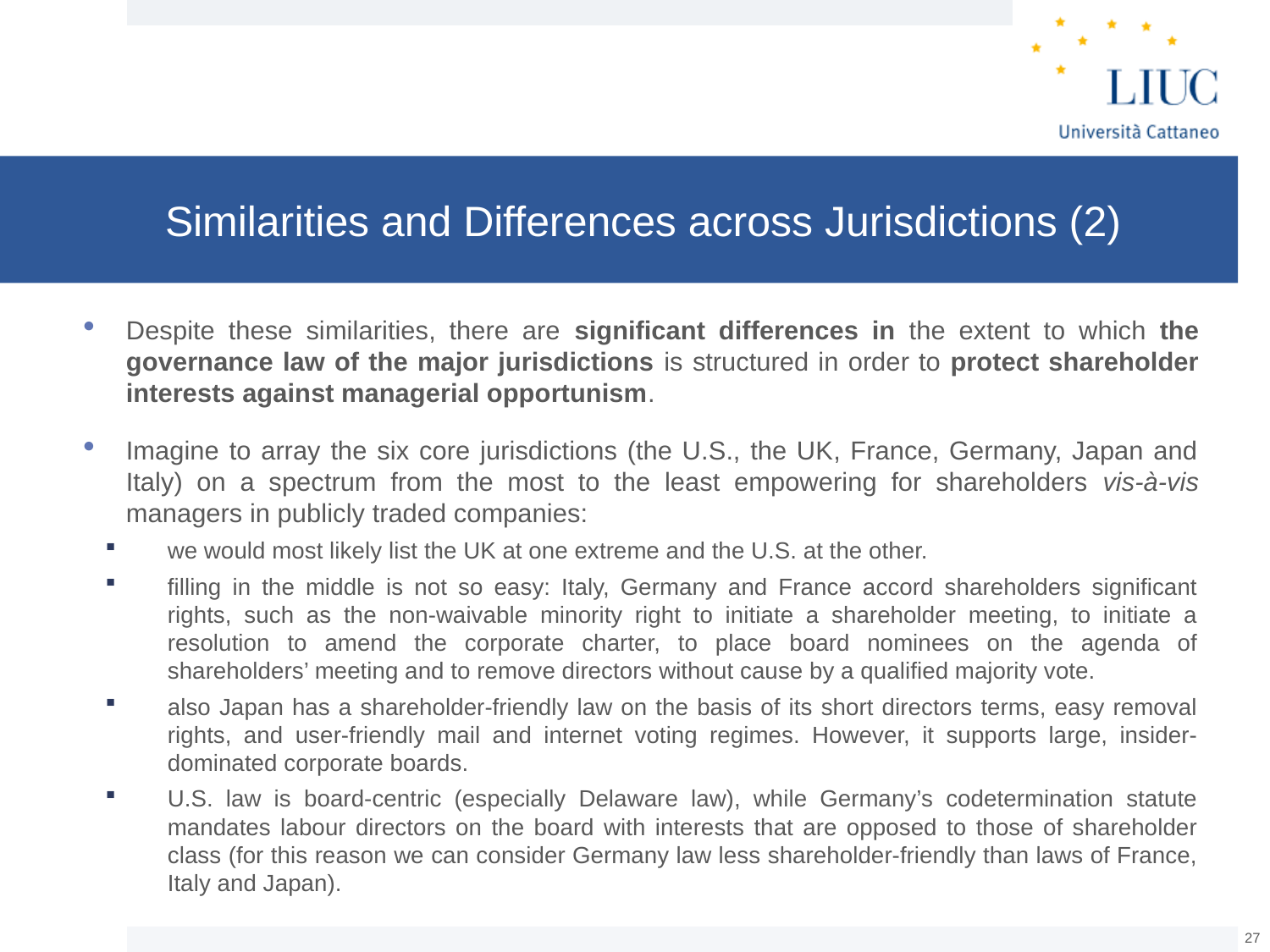

# Similarities and Differences across Jurisdictions (2)
Despite these similarities, there are significant differences in the extent to which the governance law of the major jurisdictions is structured in order to protect shareholder interests against managerial opportunism.
Imagine to array the six core jurisdictions (the U.S., the UK, France, Germany, Japan and Italy) on a spectrum from the most to the least empowering for shareholders vis-à-vis managers in publicly traded companies:
we would most likely list the UK at one extreme and the U.S. at the other.
filling in the middle is not so easy: Italy, Germany and France accord shareholders significant rights, such as the non-waivable minority right to initiate a shareholder meeting, to initiate a resolution to amend the corporate charter, to place board nominees on the agenda of shareholders’ meeting and to remove directors without cause by a qualified majority vote.
also Japan has a shareholder-friendly law on the basis of its short directors terms, easy removal rights, and user-friendly mail and internet voting regimes. However, it supports large, insider-dominated corporate boards.
U.S. law is board-centric (especially Delaware law), while Germany’s codetermination statute mandates labour directors on the board with interests that are opposed to those of shareholder class (for this reason we can consider Germany law less shareholder-friendly than laws of France, Italy and Japan).
27